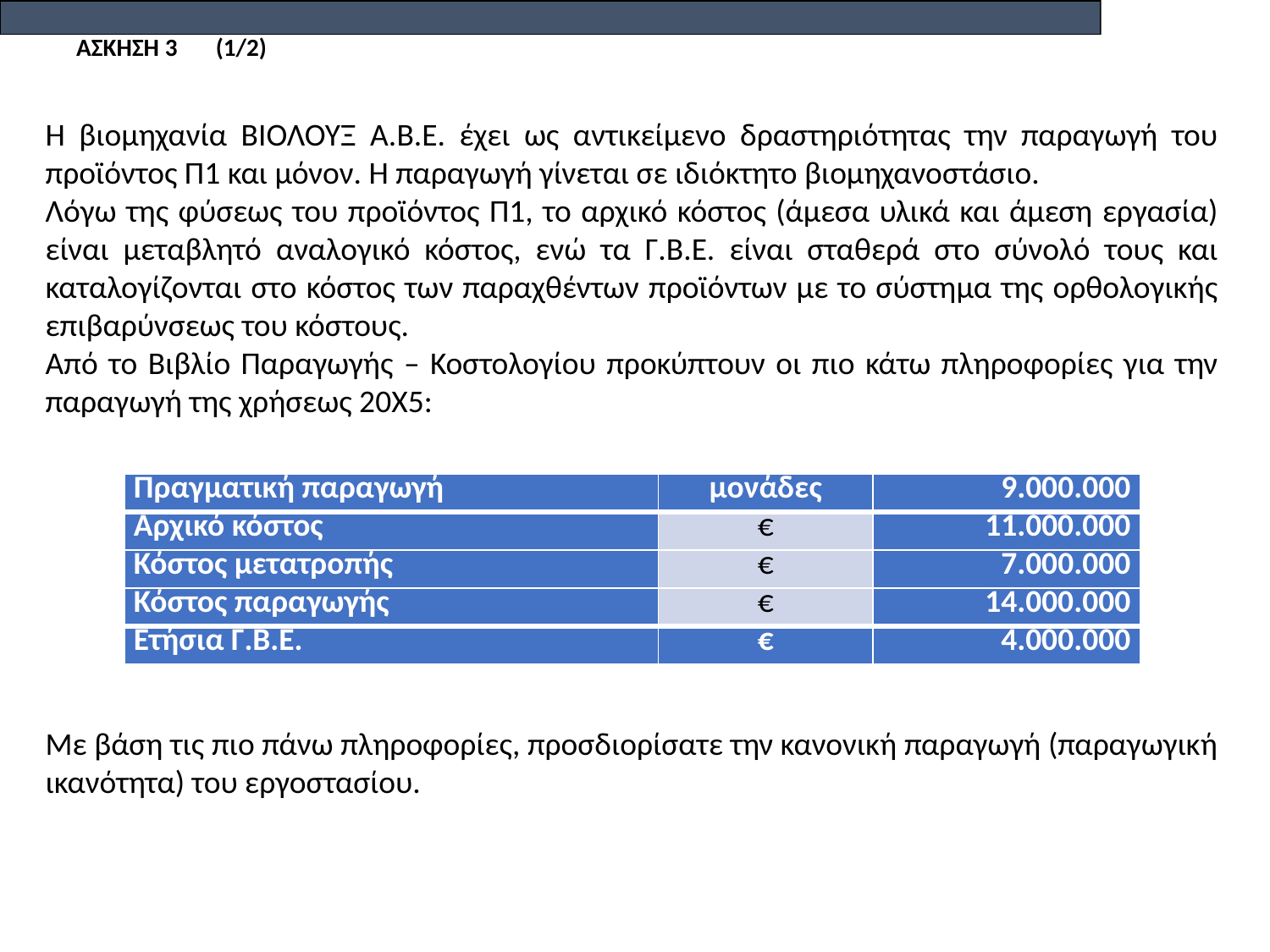

ΑΣΚΗΣΗ 3       (1/2)
Η βιομηχανία ΒΙΟΛΟΥΞ Α.Β.Ε. έχει ως αντικείμενο δραστηριότητας την παραγωγή του προϊόντος Π1 και μόνον. Η παραγωγή γίνεται σε ιδιόκτητο βιομηχανοστάσιο.
Λόγω της φύσεως του προϊόντος Π1, το αρχικό κόστος (άμεσα υλικά και άμεση εργασία) είναι μεταβλητό αναλογικό κόστος, ενώ τα Γ.Β.Ε. είναι σταθερά στο σύνολό τους και καταλογίζονται στο κόστος των παραχθέντων προϊόντων με το σύστημα της ορθολογικής επιβαρύνσεως του κόστους.
Από το Βιβλίο Παραγωγής – Κοστολογίου προκύπτουν οι πιο κάτω πληροφορίες για την παραγωγή της χρήσεως 20Χ5:

Με βάση τις πιο πάνω πληροφορίες, προσδιορίσατε την κανονική παραγωγή (παραγωγική ικανότητα) του εργοστασίου.
| Πραγματική παραγωγή | μονάδες | 9.000.000 |
| --- | --- | --- |
| Αρχικό κόστος | € | 11.000.000 |
| Κόστος μετατροπής | € | 7.000.000 |
| Κόστος παραγωγής | € | 14.000.000 |
| Ετήσια Γ.Β.Ε. | € | 4.000.000 |